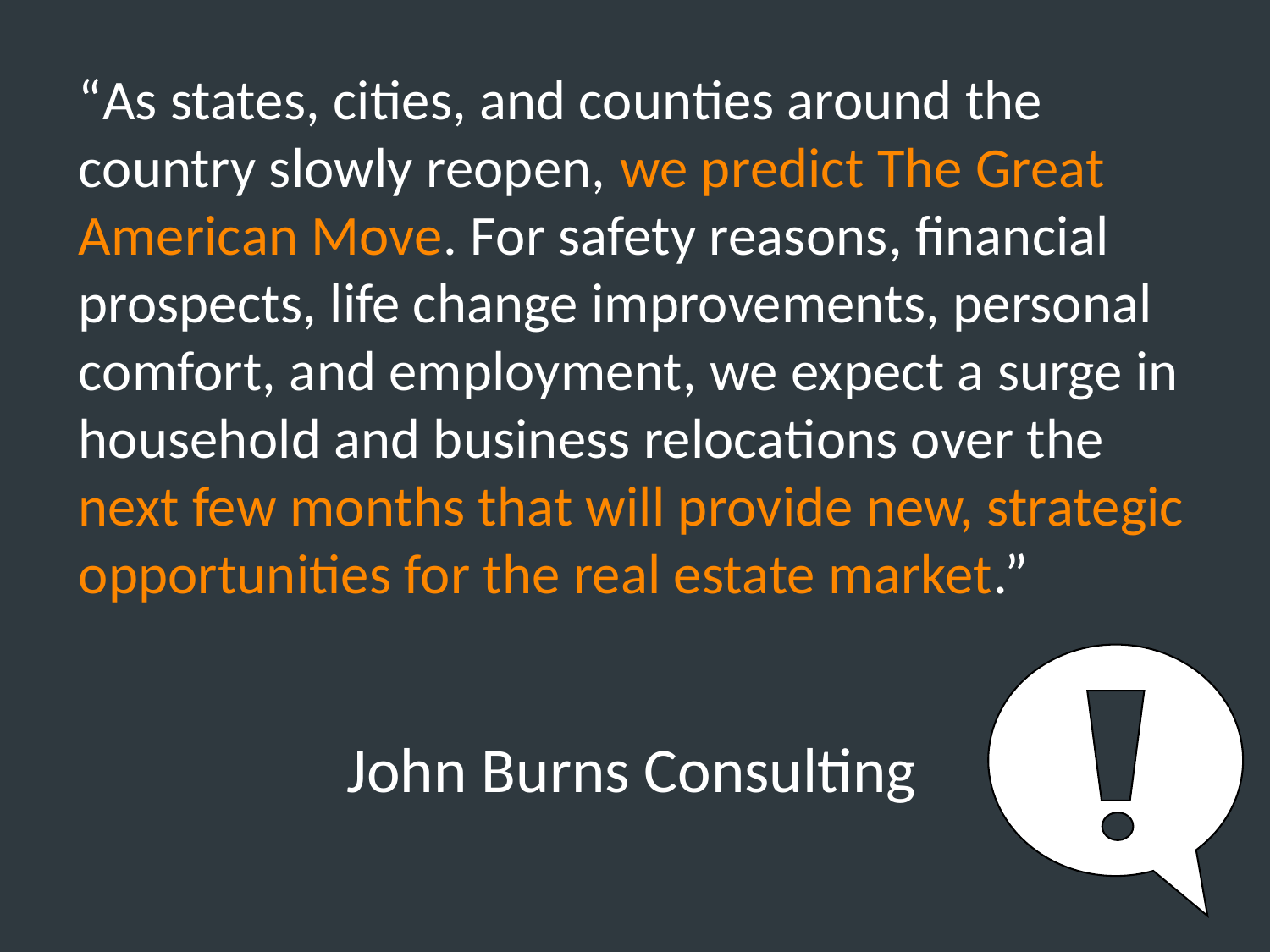

“As states, cities, and counties around the country slowly reopen, we predict The Great American Move. For safety reasons, financial prospects, life change improvements, personal comfort, and employment, we expect a surge in household and business relocations over the next few months that will provide new, strategic opportunities for the real estate market.”

John Burns Consulting